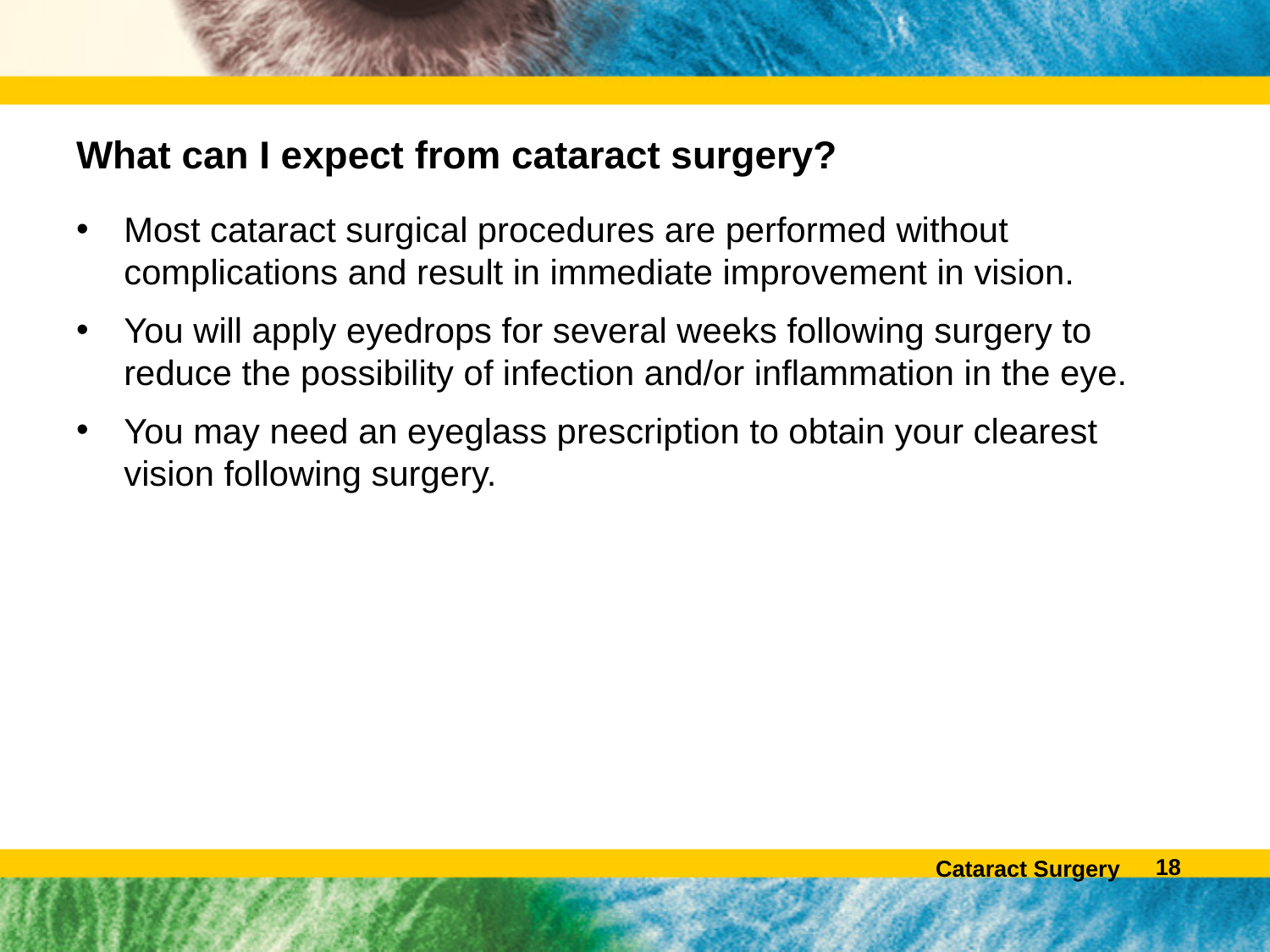

# What can I expect from cataract surgery?
Most cataract surgical procedures are performed without complications and result in immediate improvement in vision.
You will apply eyedrops for several weeks following surgery to reduce the possibility of infection and/or inflammation in the eye.
You may need an eyeglass prescription to obtain your clearest vision following surgery.

18